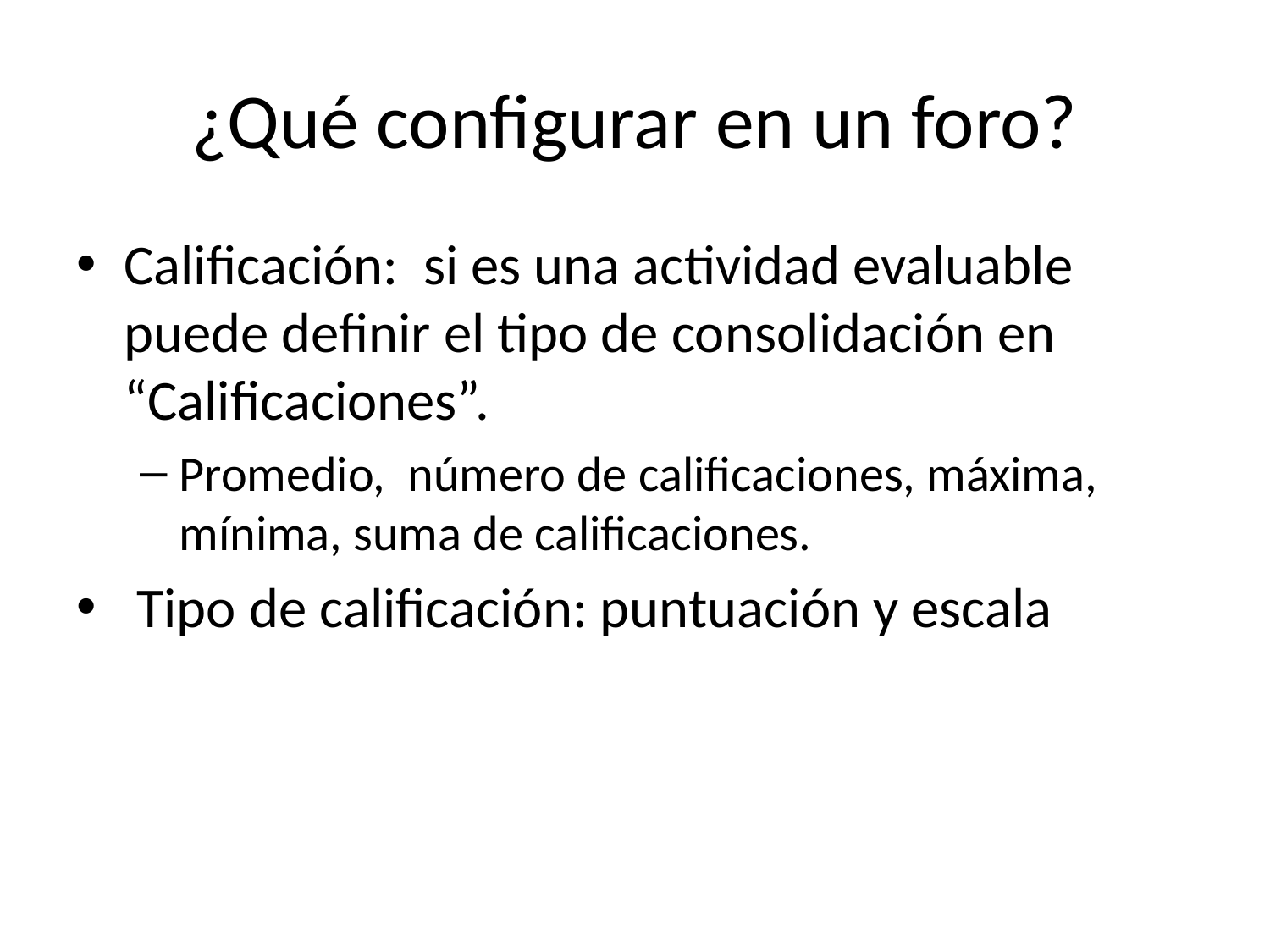

# ¿Qué configurar en un foro?
Calificación:  si es una actividad evaluable puede definir el tipo de consolidación en “Calificaciones”.
Promedio,  número de calificaciones, máxima, mínima, suma de calificaciones.
 Tipo de calificación: puntuación y escala